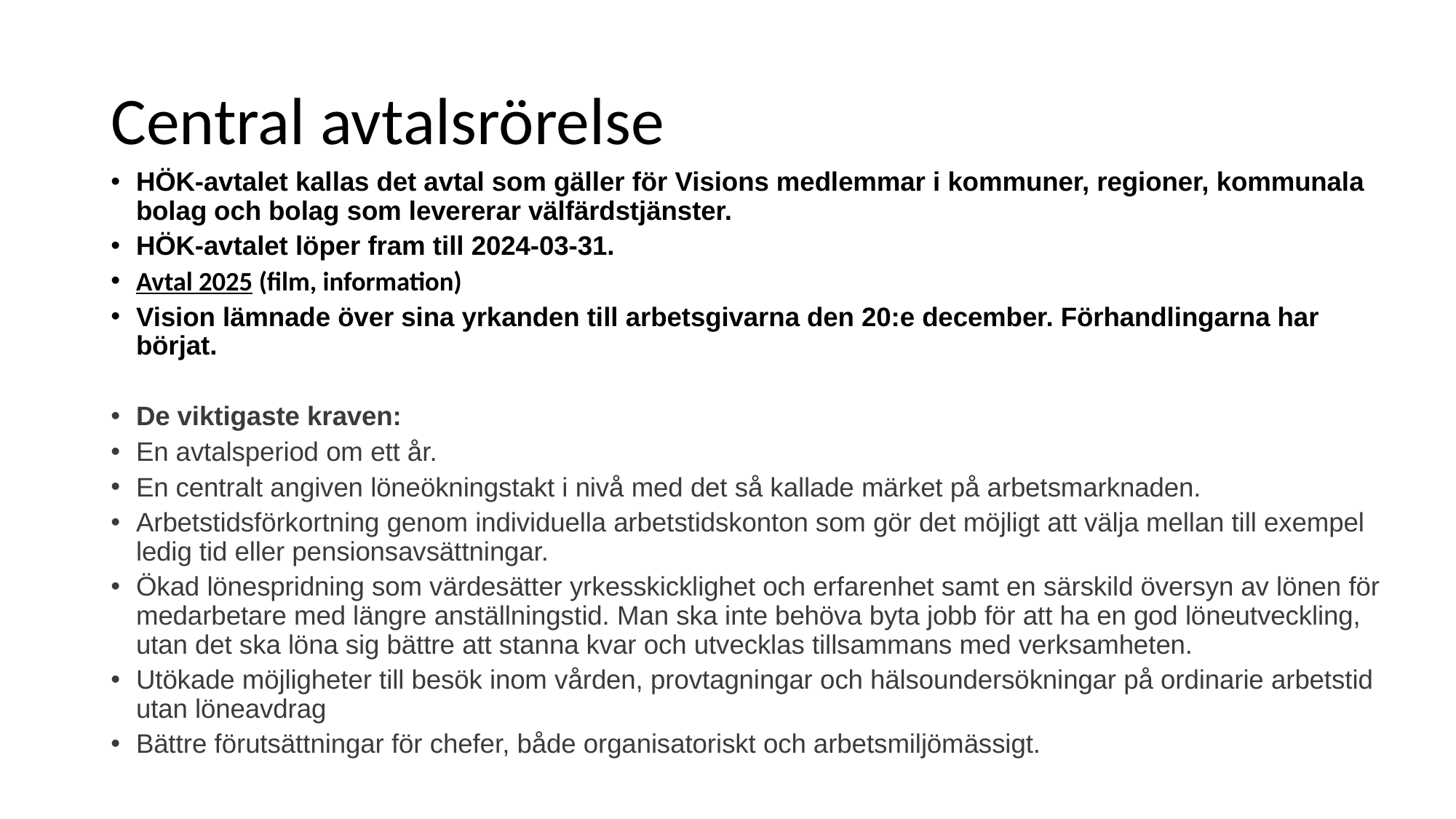

# Central avtalsrörelse
HÖK-avtalet kallas det avtal som gäller för Visions medlemmar i kommuner, regioner, kommunala bolag och bolag som levererar välfärdstjänster.
HÖK-avtalet löper fram till 2024-03-31.
Avtal 2025 (film, information)
Vision lämnade över sina yrkanden till arbetsgivarna den 20:e december. Förhandlingarna har börjat.

De viktigaste kraven:
En avtalsperiod om ett år.
En centralt angiven löneökningstakt i nivå med det så kallade märket på arbetsmarknaden.
Arbetstidsförkortning genom individuella arbetstidskonton som gör det möjligt att välja mellan till exempel ledig tid eller pensionsavsättningar.
Ökad lönespridning som värdesätter yrkesskicklighet och erfarenhet samt en särskild översyn av lönen för medarbetare med längre anställnings­tid. Man ska inte behöva byta jobb för att ha en god löneutveckling, utan det ska löna sig bättre att stanna kvar och utvecklas tillsammans med verksamheten.
Utökade möjligheter till besök inom vården, provtagningar och hälsoundersökningar på ordinarie arbetstid utan löneavdrag
Bättre förutsättningar för chefer, både organisatoriskt och arbetsmiljömässigt.